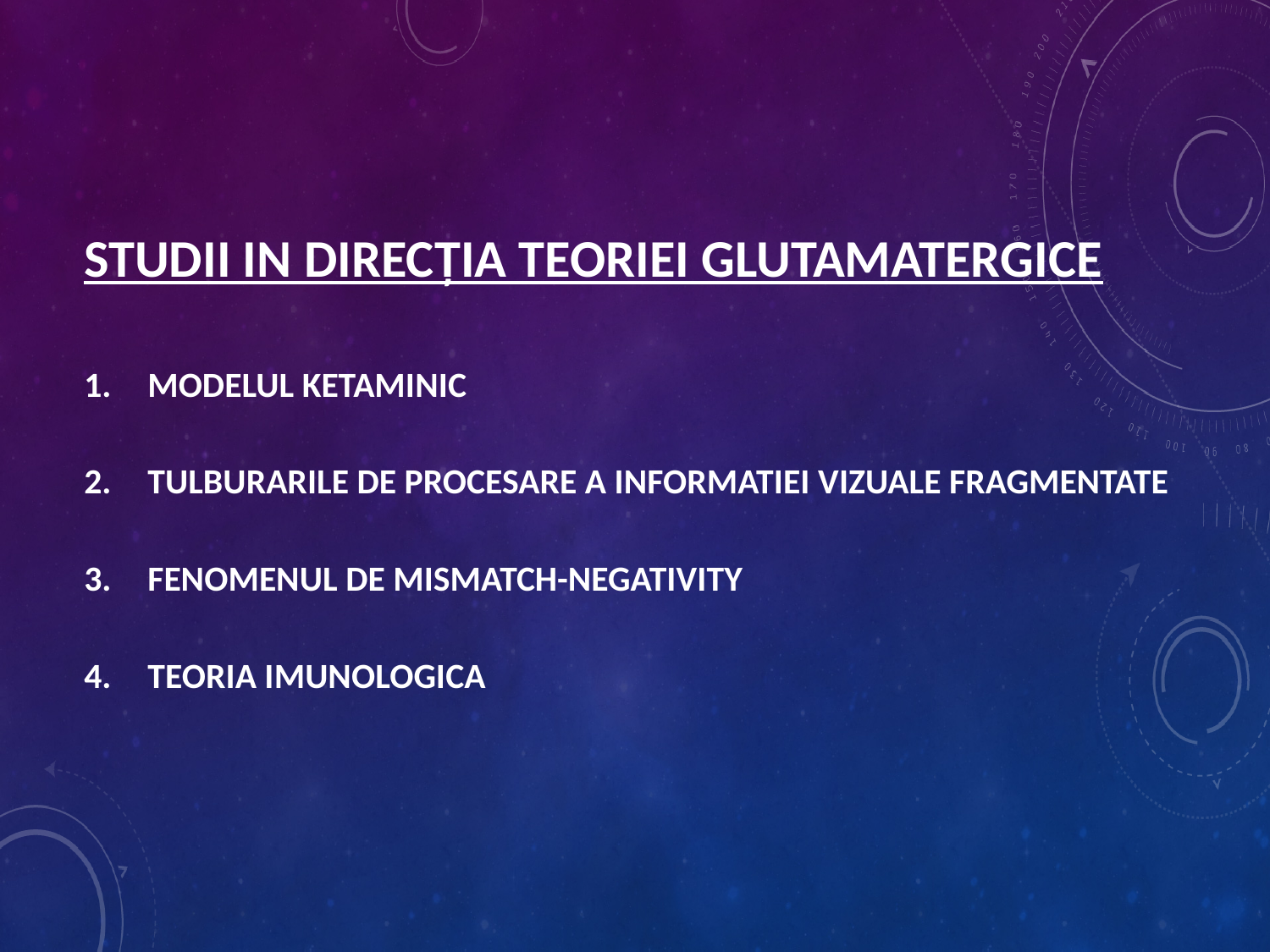

STUDII IN DIRECȚIA TEORIEI GLUTAMATERGICE

MODELUL KETAMINIC

TULBURARILE DE PROCESARE A INFORMATIEI VIZUALE FRAGMENTATE

FENOMENUL DE MISMATCH-NEGATIVITY

TEORIA IMUNOLOGICA